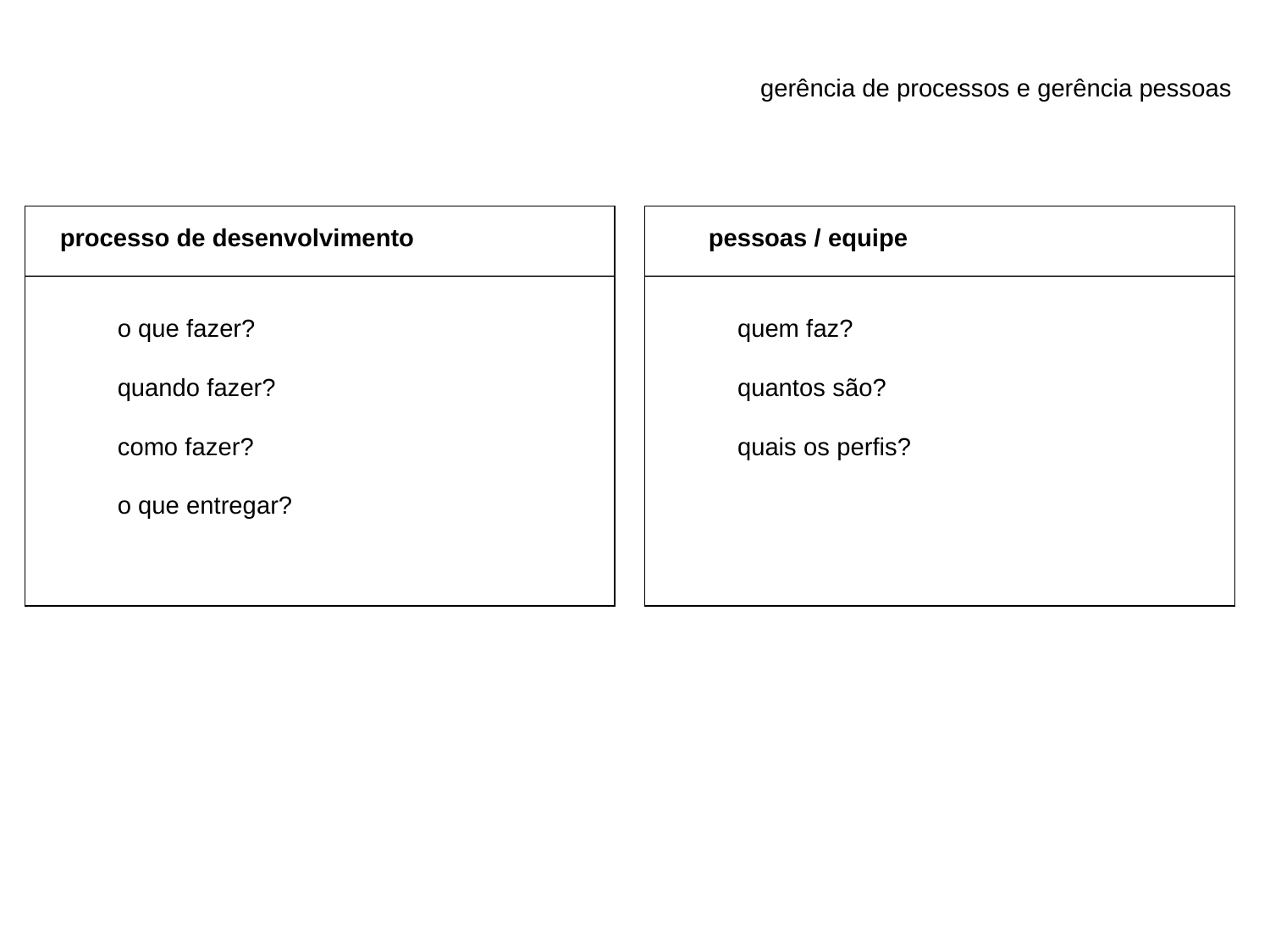

gerência de processos e gerência pessoas

processo de desenvolvimento
pessoas / equipe

o que fazer?

quando fazer?

como fazer?

o que entregar?

quem faz?

quantos são?

quais os perfis?